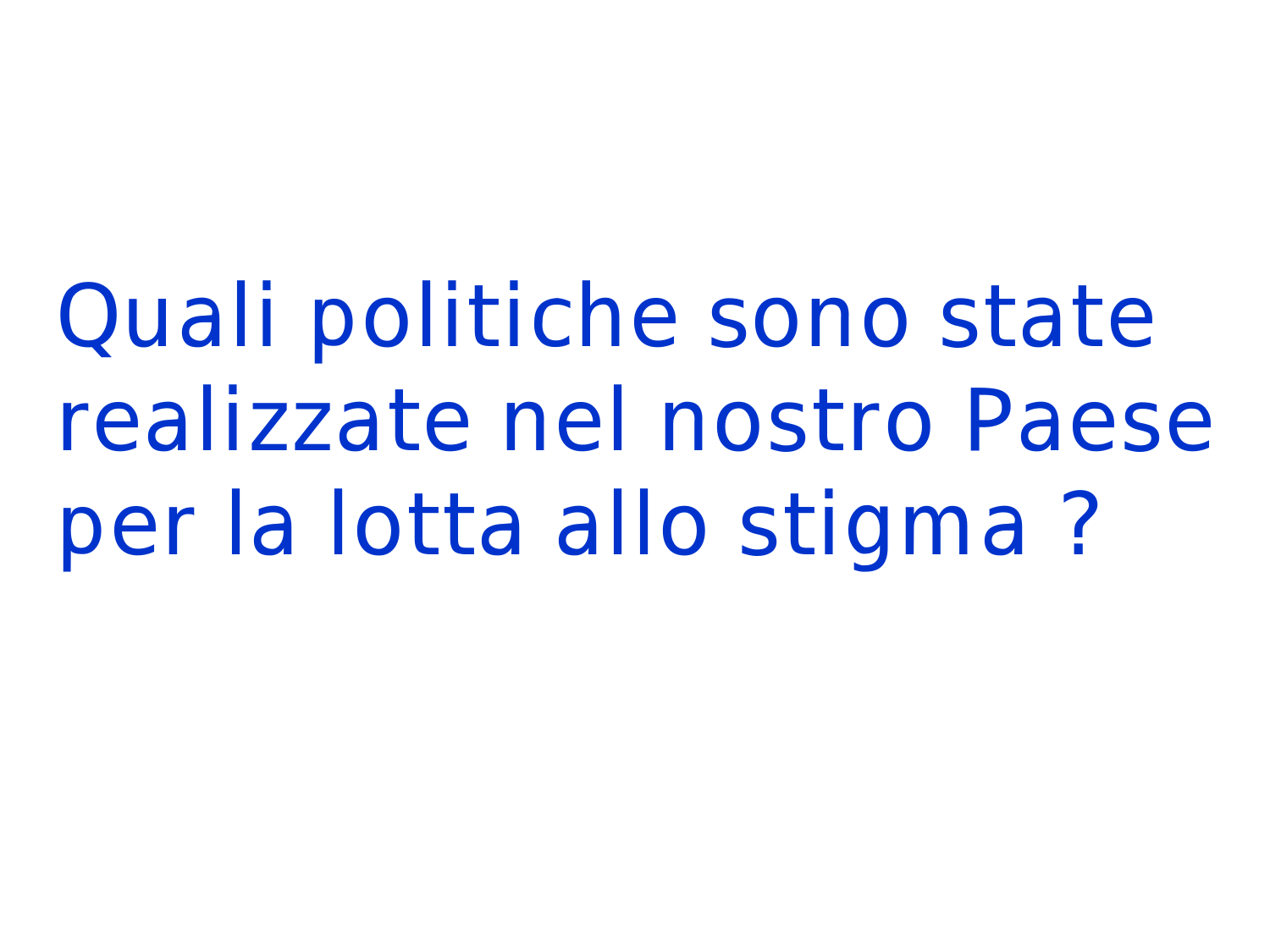

# Quali politiche sono state realizzate nel nostro Paese per la lotta allo stigma ?